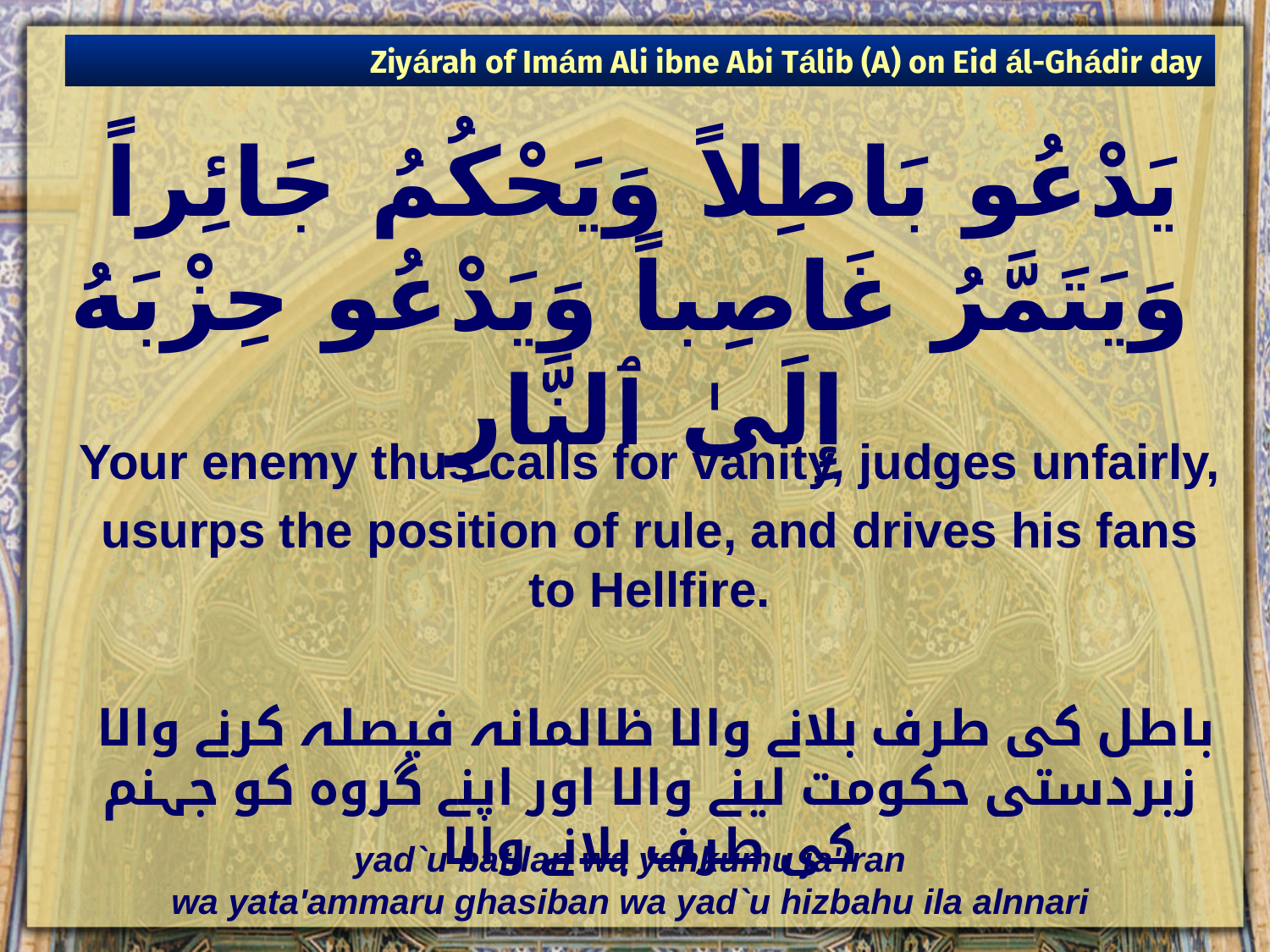

Ziyárah of Imám Ali ibne Abi Tálib (A) on Eid ál-Ghádir day
# يَدْعُو بَاطِلاً وَيَحْكُمُ جَائِراً وَيَتَمَّرُ غَاصِباً وَيَدْعُو حِزْبَهُ إِلَىٰ ٱلنَّارِ
Your enemy thus calls for vanity, judges unfairly,
usurps the position of rule, and drives his fans to Hellfire.

 باطل کی طرف بلانے والا ظالمانہ فیصلہ کرنے والا زبردستی حکومت لینے والا اور اپنے گروہ کو جہنم کی طرف بلانے والا
yad`u batilan wa yahkumu ja'iran
wa yata'ammaru ghasiban wa yad`u hizbahu ila alnnari